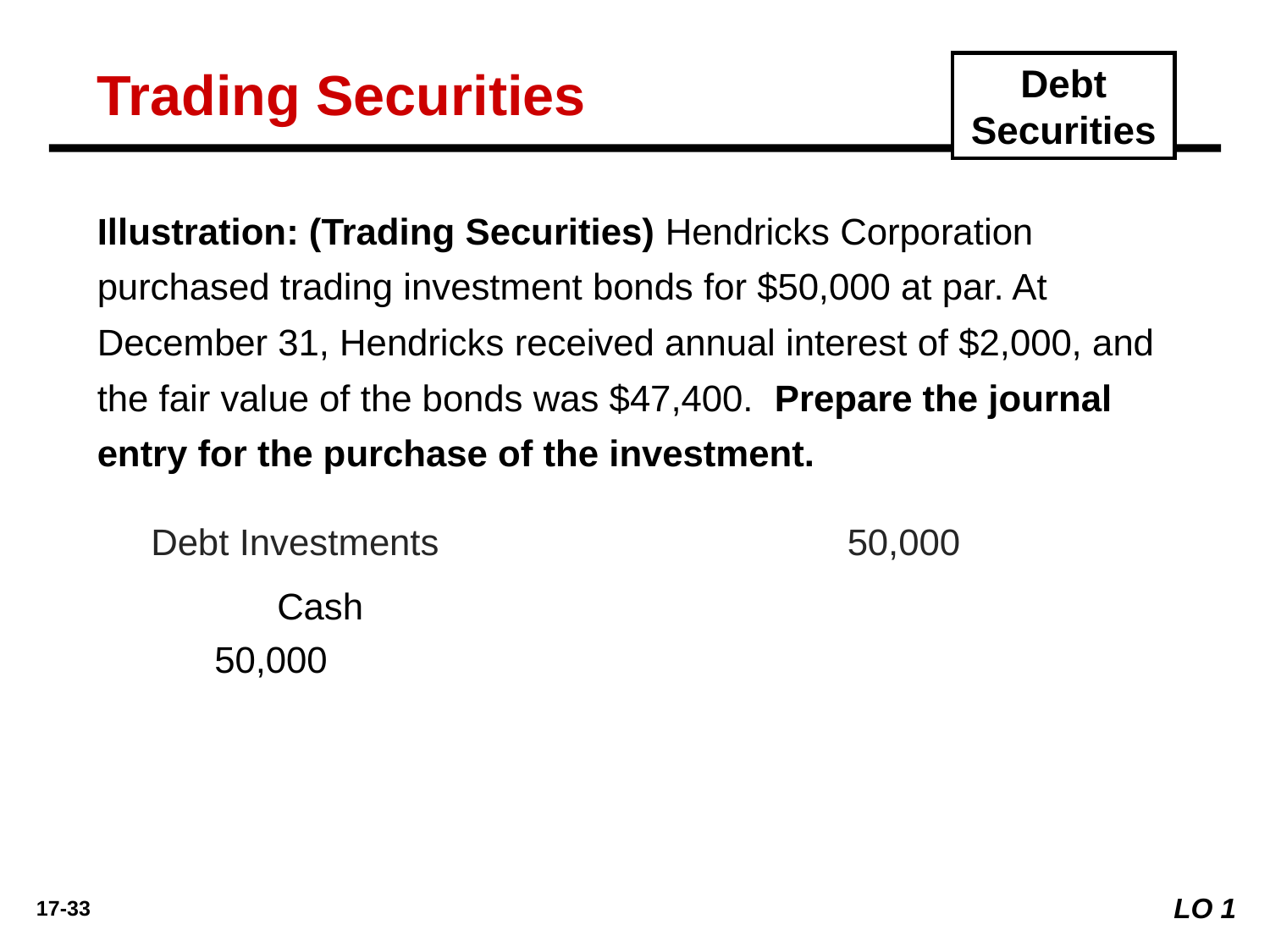

Trading Securities
Debt Securities

Illustration: (Trading Securities) Hendricks Corporation purchased trading investment bonds for $50,000 at par. At December 31, Hendricks received annual interest of $2,000, and the fair value of the bonds was $47,400.  Prepare the journal entry for the purchase of the investment.
	Debt Investments	50,000
		Cash 		50,000
LO 1